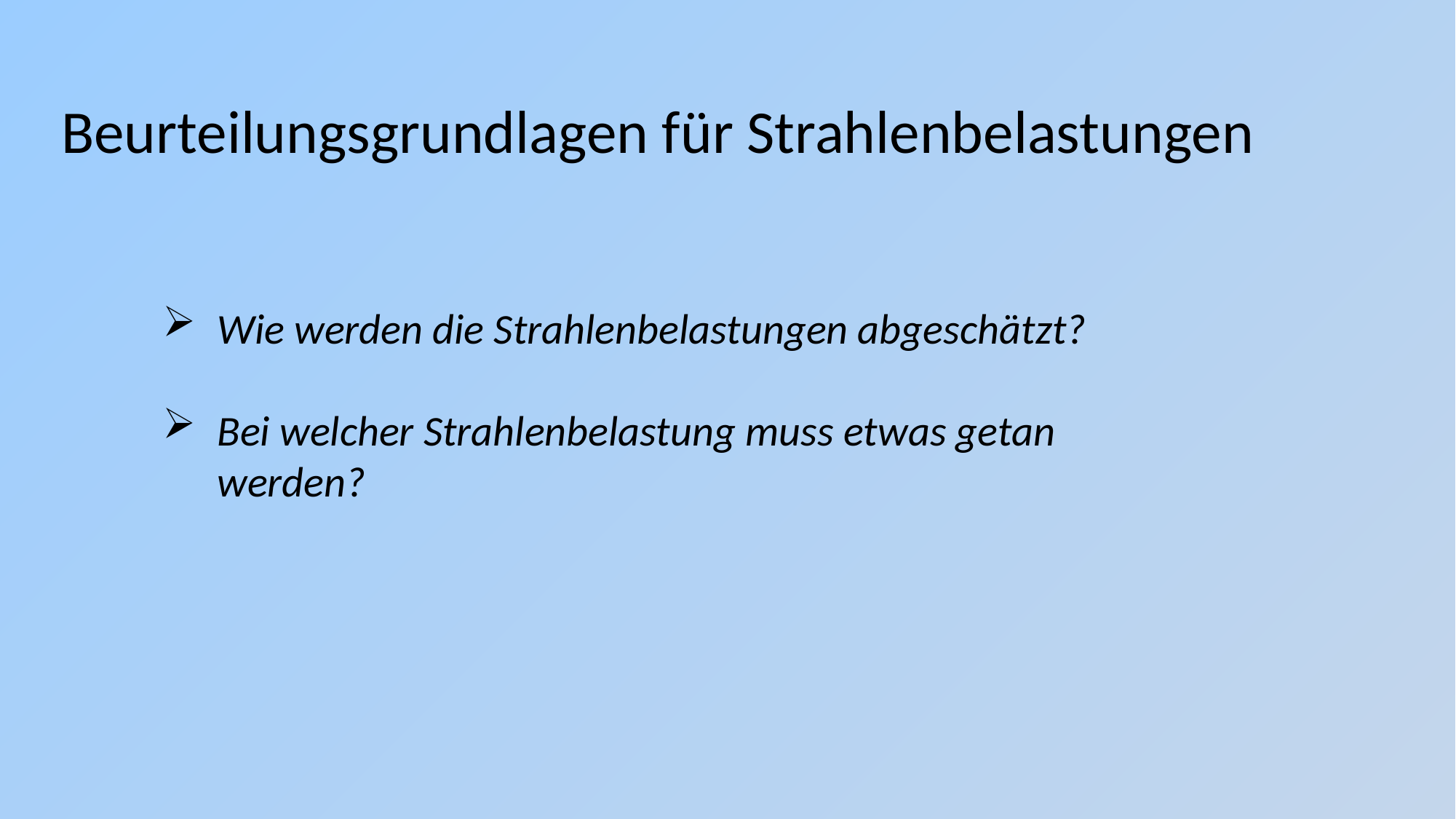

Beurteilungsgrundlagen für Strahlenbelastungen
Wie werden die Strahlenbelastungen abgeschätzt?

Bei welcher Strahlenbelastung muss etwas getan werden?